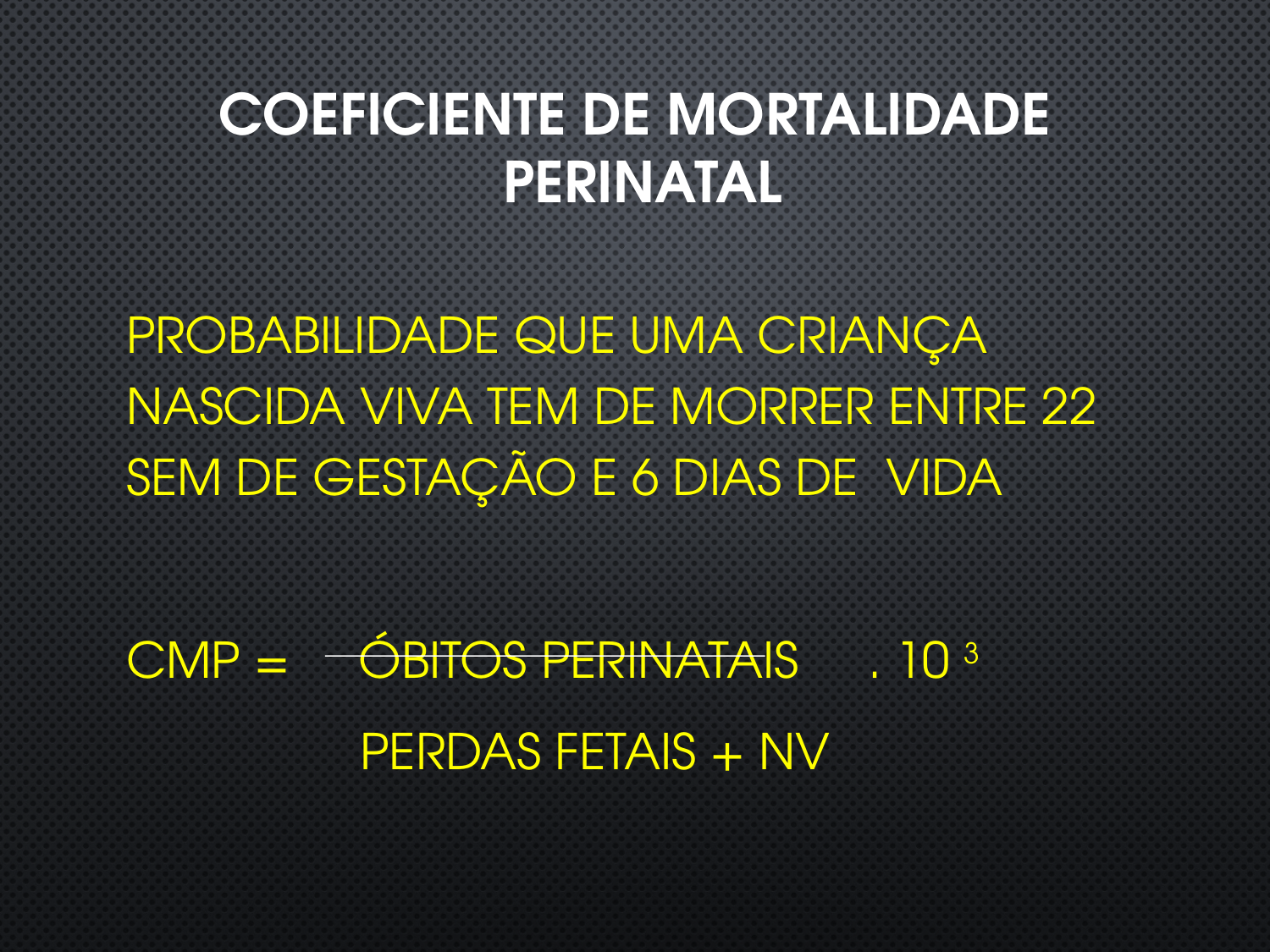

# Coeficiente de Mortalidade Perinatal
Probabilidade que uma criança nascida viva tem de morrer entre 22 sem de gestação e 6 dias de  vida

CMP =     óbitos perinatais     . 10 3
                 Perdas fetais + NV